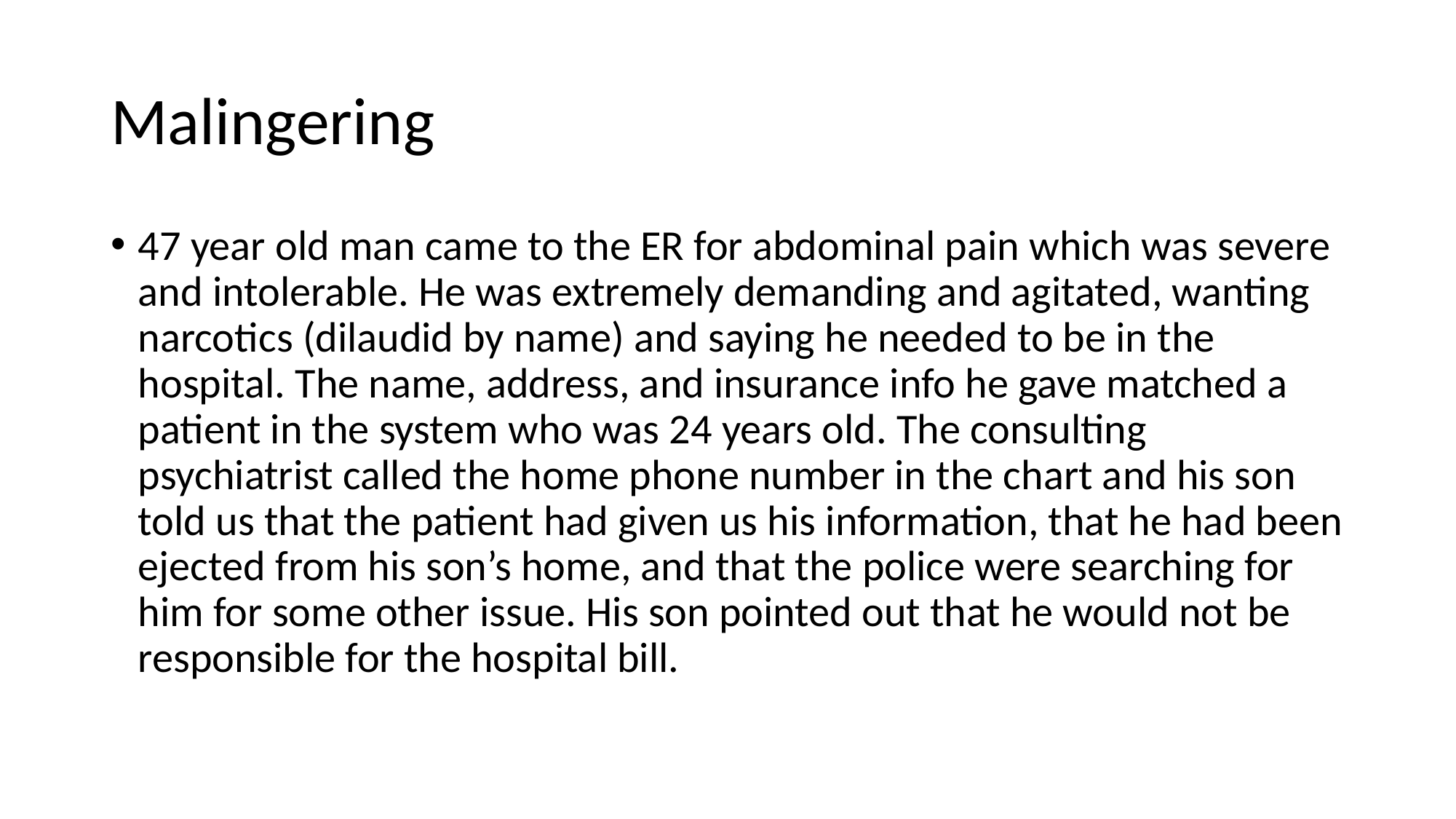

# Malingering
47 year old man came to the ER for abdominal pain which was severe and intolerable. He was extremely demanding and agitated, wanting narcotics (dilaudid by name) and saying he needed to be in the hospital. The name, address, and insurance info he gave matched a patient in the system who was 24 years old. The consulting psychiatrist called the home phone number in the chart and his son told us that the patient had given us his information, that he had been ejected from his son’s home, and that the police were searching for him for some other issue. His son pointed out that he would not be responsible for the hospital bill.